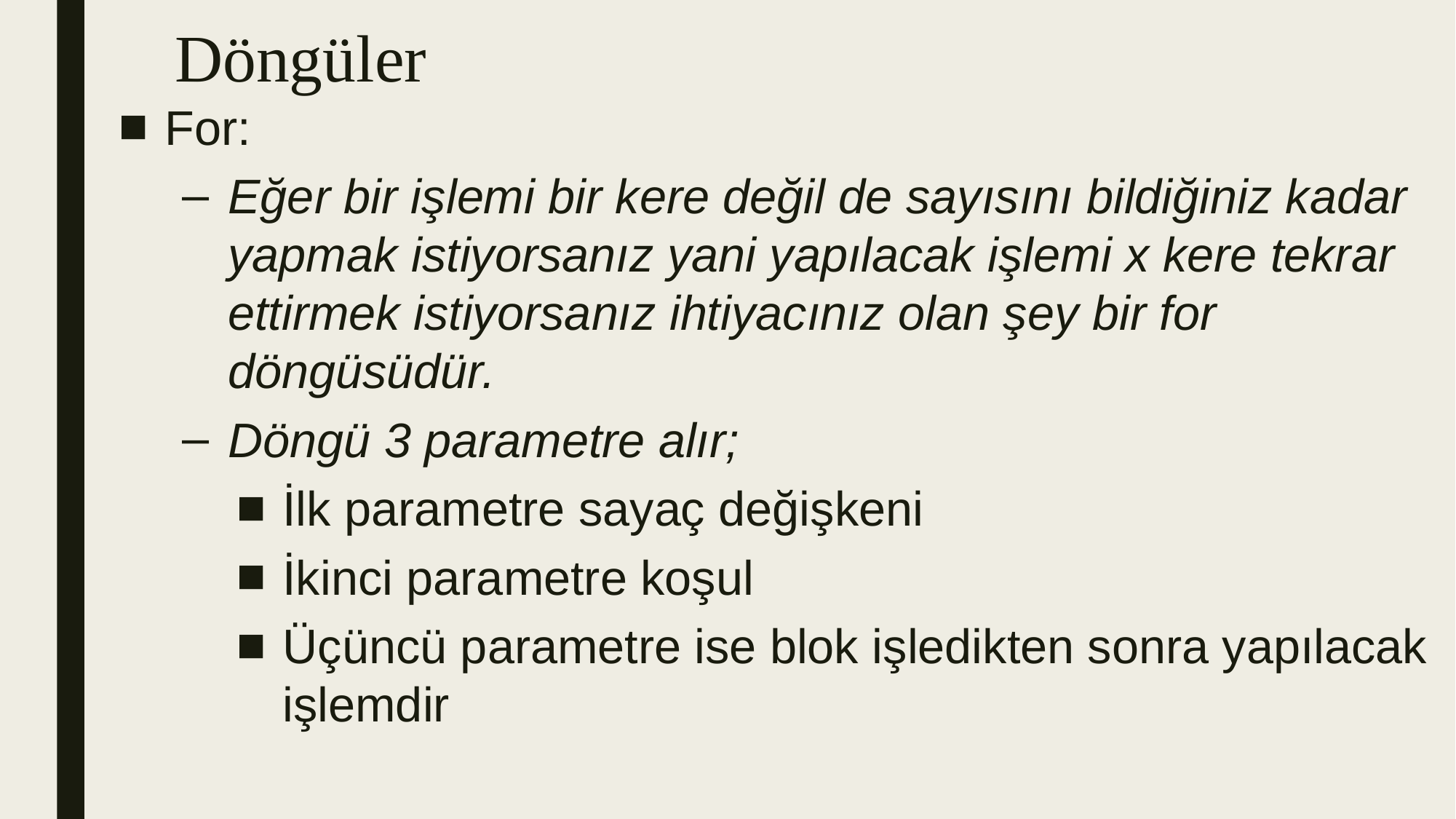

# Döngüler
For:
Eğer bir işlemi bir kere değil de sayısını bildiğiniz kadar yapmak istiyorsanız yani yapılacak işlemi x kere tekrar ettirmek istiyorsanız ihtiyacınız olan şey bir for döngüsüdür.
Döngü 3 parametre alır;
İlk parametre sayaç değişkeni
İkinci parametre koşul
Üçüncü parametre ise blok işledikten sonra yapılacak işlemdir